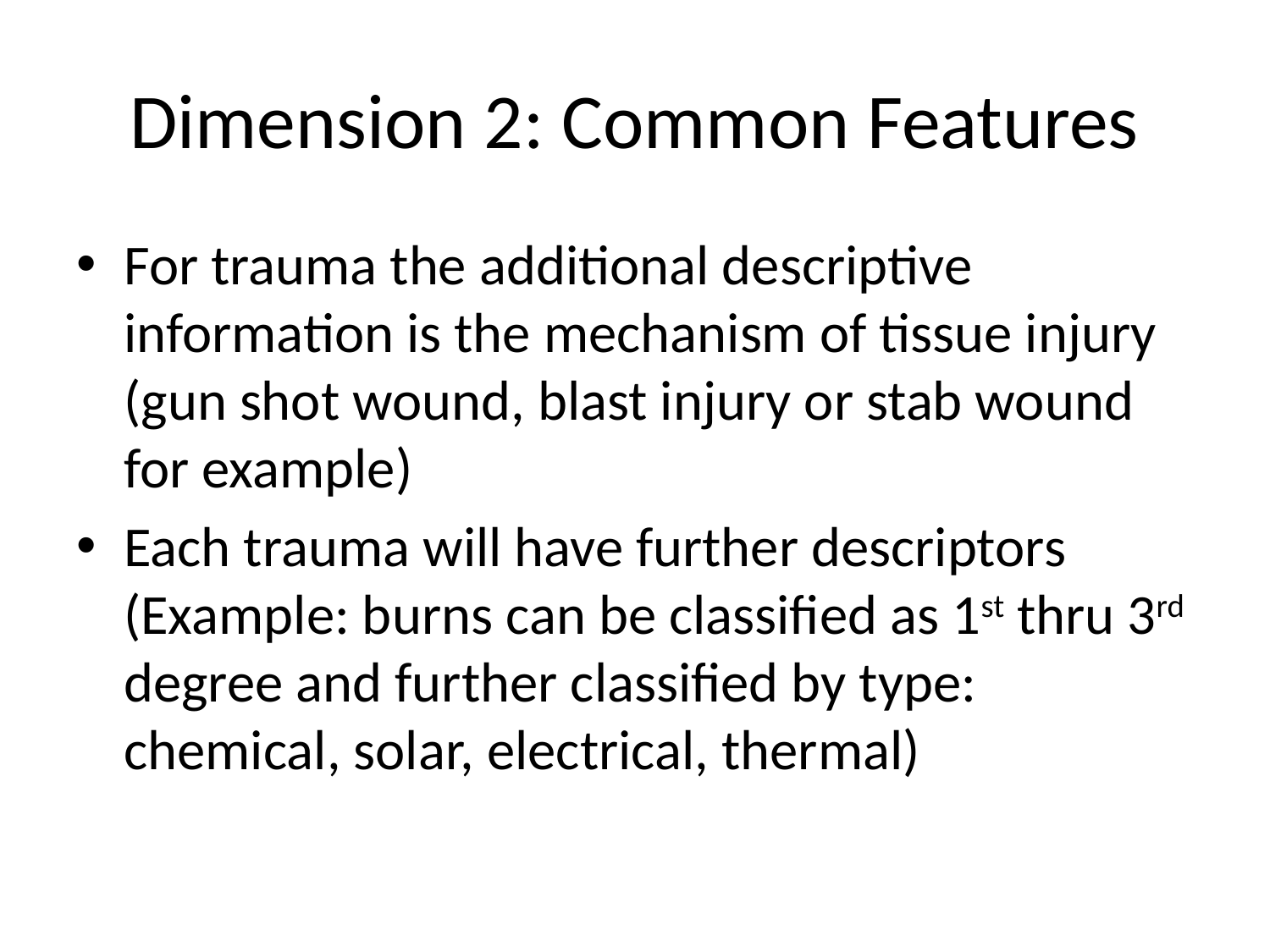

# Dimension 2: Common Features
For trauma the additional descriptive information is the mechanism of tissue injury (gun shot wound, blast injury or stab wound for example)
Each trauma will have further descriptors (Example: burns can be classified as 1st thru 3rd degree and further classified by type: chemical, solar, electrical, thermal)